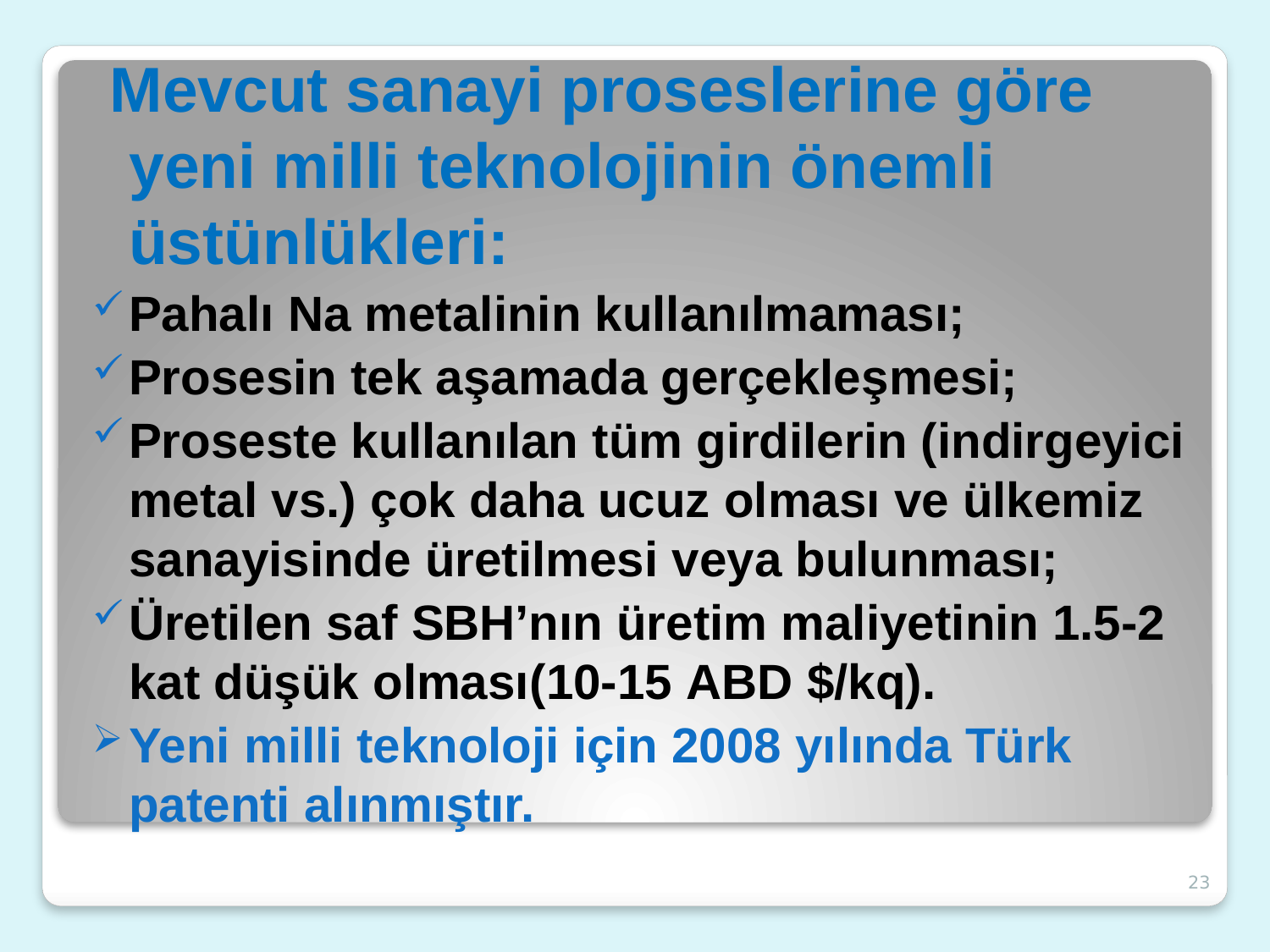

Mevcut sanayi proseslerine göre yeni milli teknolojinin önemli  üstünlükleri:
Pahalı Na metalinin kullanılmaması;
Prosesin tek aşamada gerçekleşmesi;
Proseste kullanılan tüm girdilerin (indirgeyici metal vs.) çok daha ucuz olması ve ülkemiz sanayisinde üretilmesi veya bulunması;
Üretilen saf SBH’nın üretim maliyetinin 1.5-2 kat düşük olması(10-15 ABD $/kq).
Yeni milli teknoloji için 2008 yılında Türk patenti alınmıştır.

23